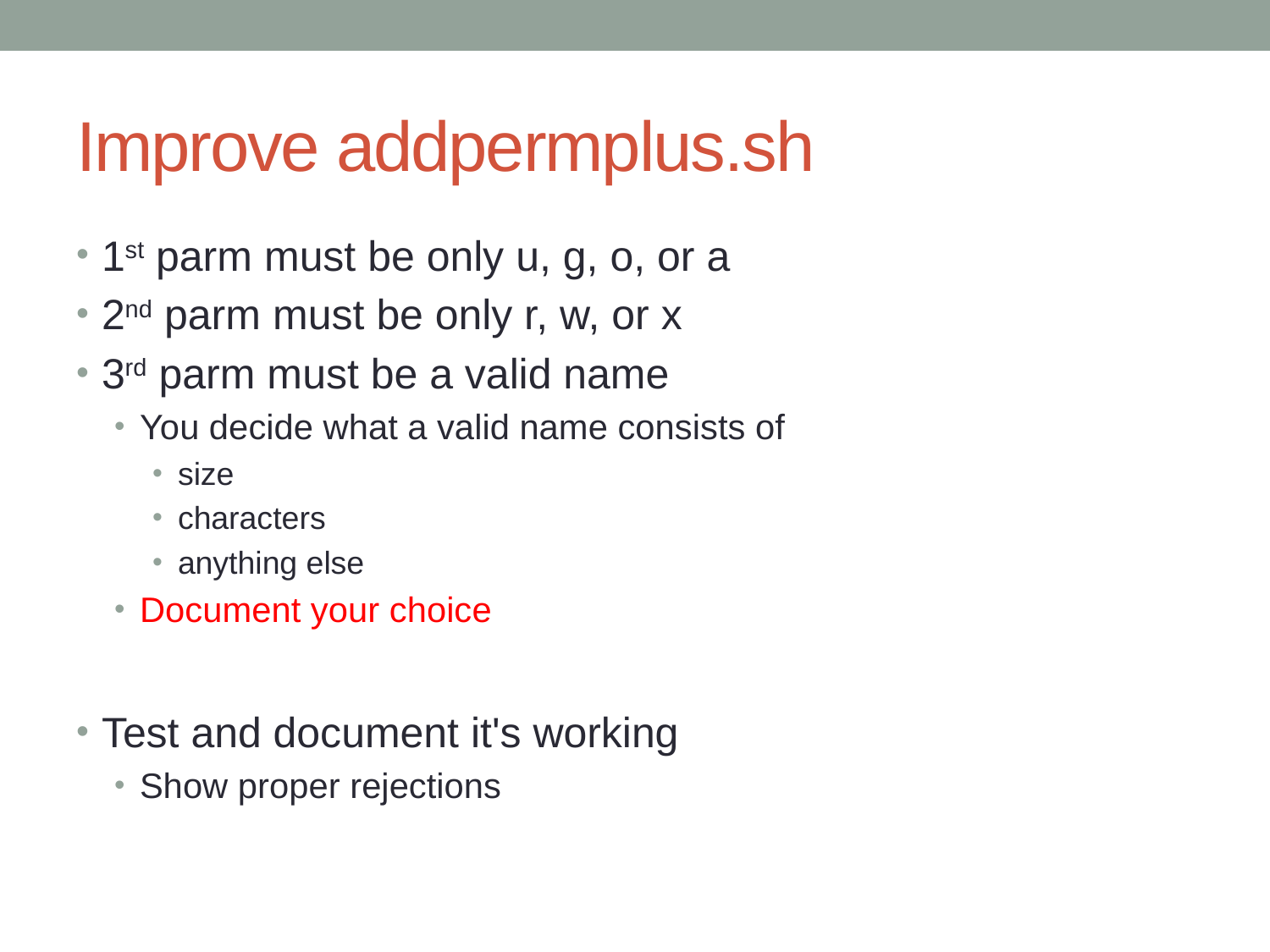

# Improve addpermplus.sh
1st parm must be only u, g, o, or a
2nd parm must be only r, w, or x
3rd parm must be a valid name
You decide what a valid name consists of
size
characters
anything else
Document your choice

Test and document it's working
Show proper rejections